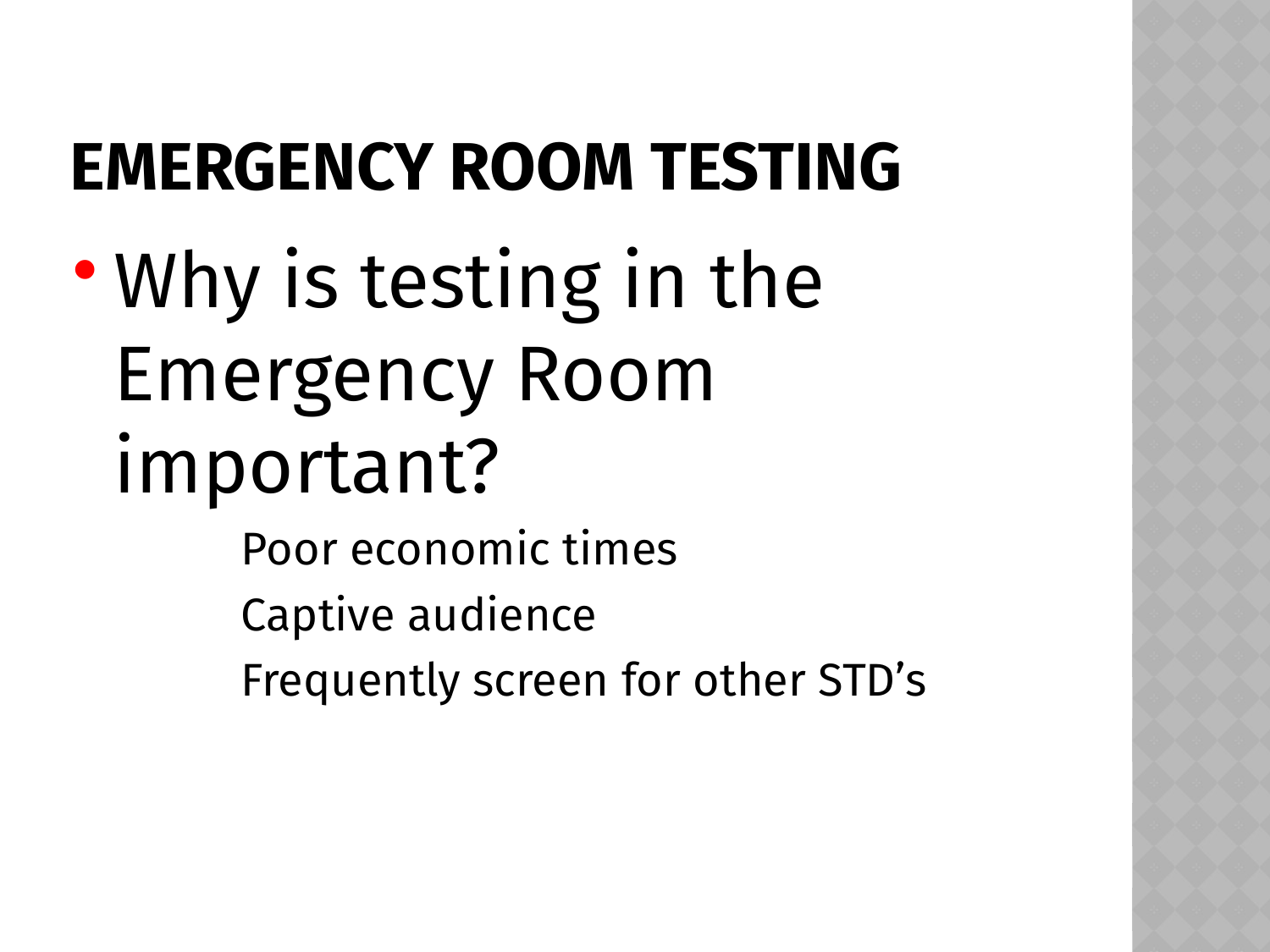

# Emergency Room Testing
Why is testing in the Emergency Room important?
		Poor economic times
		Captive audience
		Frequently screen for other STD’s